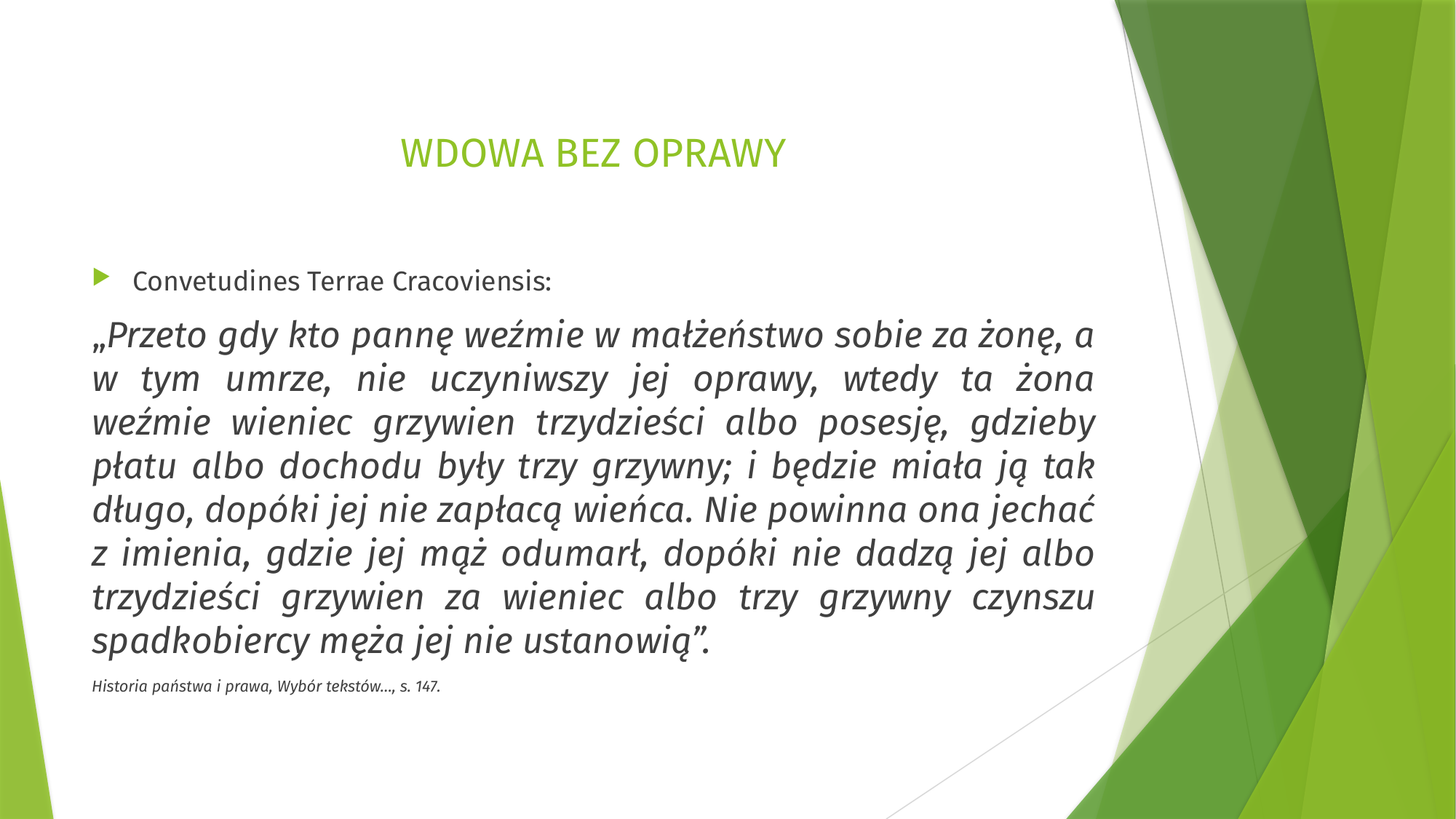

# WDOWA BEZ OPRAWY
Convetudines Terrae Cracoviensis:
„Przeto gdy kto pannę weźmie w małżeństwo sobie za żonę, a w tym umrze, nie uczyniwszy jej oprawy, wtedy ta żona weźmie wieniec grzywien trzydzieści albo posesję, gdzieby płatu albo dochodu były trzy grzywny; i będzie miała ją tak długo, dopóki jej nie zapłacą wieńca. Nie powinna ona jechać z imienia, gdzie jej mąż odumarł, dopóki nie dadzą jej albo trzydzieści grzywien za wieniec albo trzy grzywny czynszu spadkobiercy męża jej nie ustanowią”.
Historia państwa i prawa, Wybór tekstów…, s. 147.